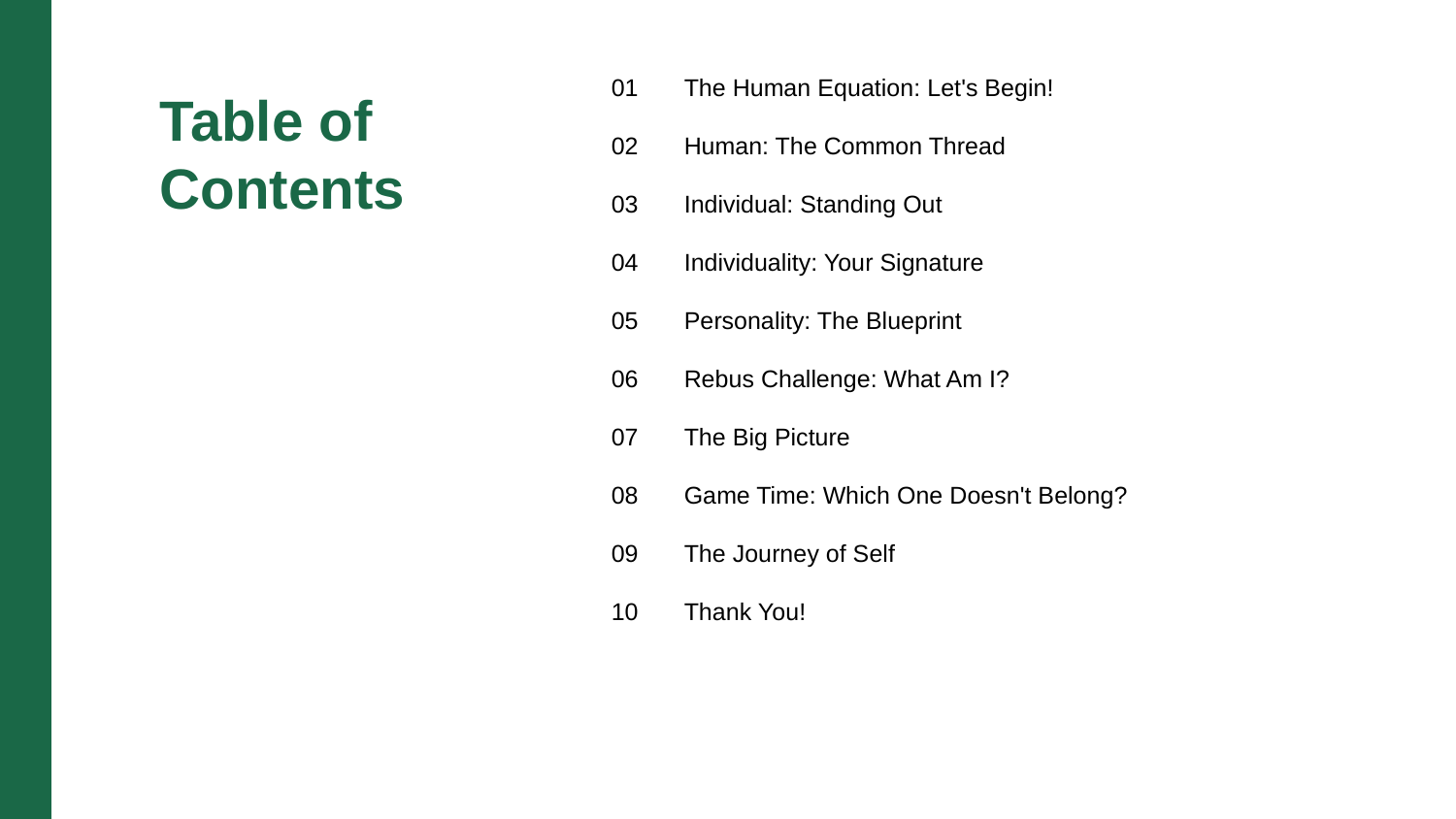

01
The Human Equation: Let's Begin!
Table of Contents
02
Human: The Common Thread
03
Individual: Standing Out
04
Individuality: Your Signature
05
Personality: The Blueprint
06
Rebus Challenge: What Am I?
07
The Big Picture
08
Game Time: Which One Doesn't Belong?
09
The Journey of Self
10
Thank You!